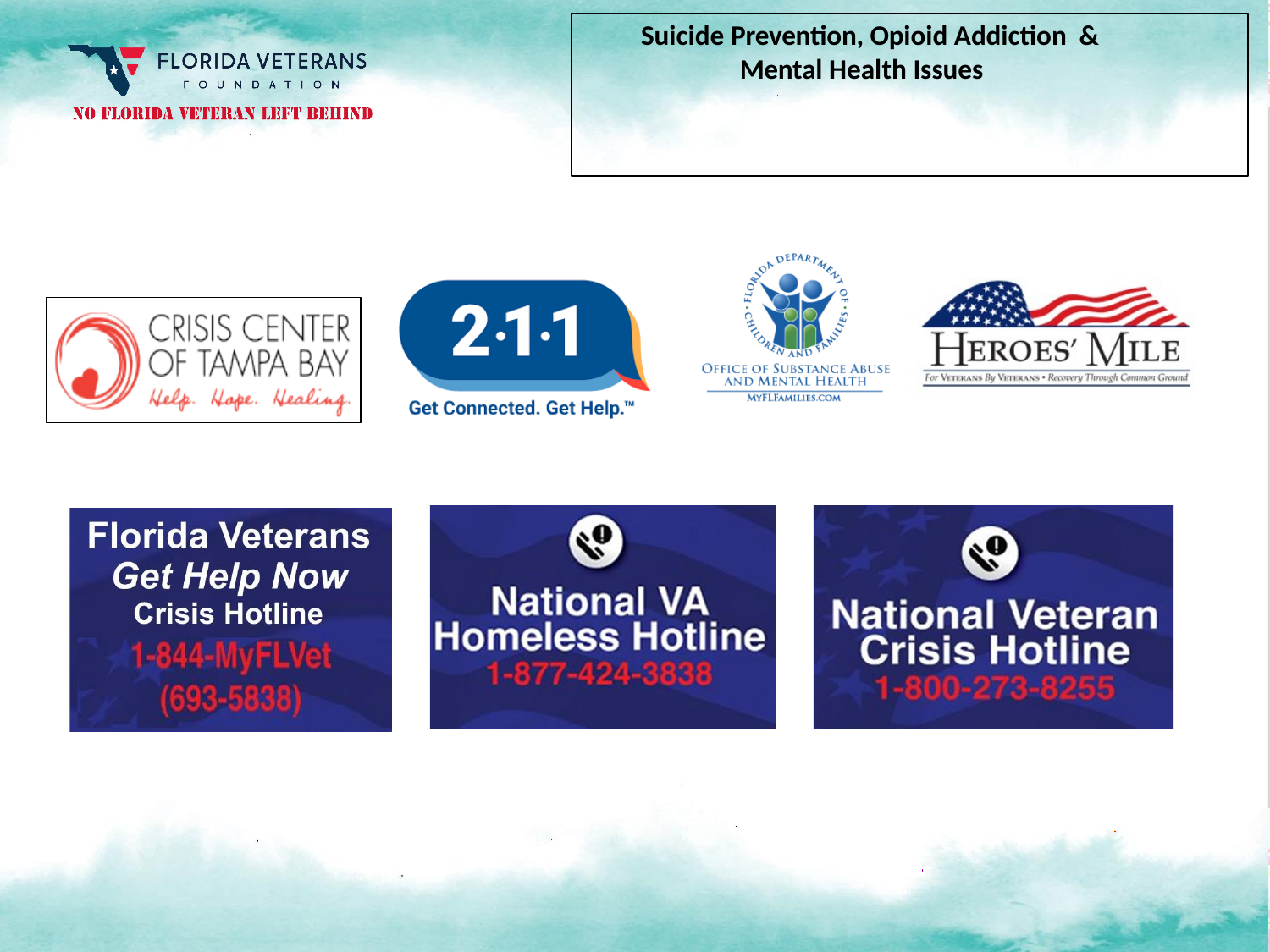

# Suicide Prevention, Opioid Addiction  & Mental Health Issues